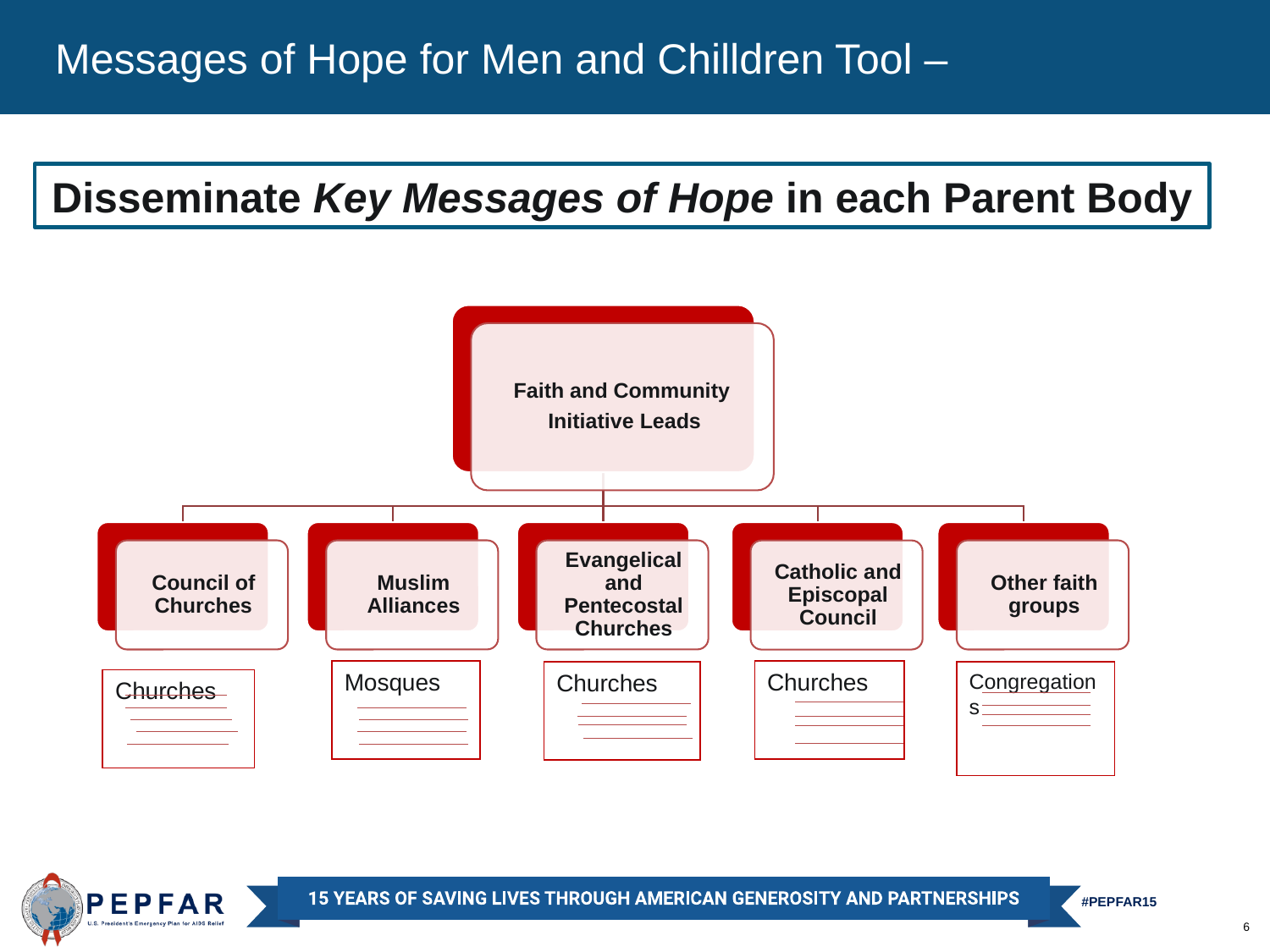

Messages of Hope for Men and Chilldren Tool –
Disseminate Key Messages of Hope in each Parent Body
Faith and Community
Initiative Leads
Council of Churches
Muslim Alliances
Evangelical and Pentecostal Churches
Catholic and Episcopal Council
Other faith groups
Mosques

Churches

Churches

Congregations

Churches